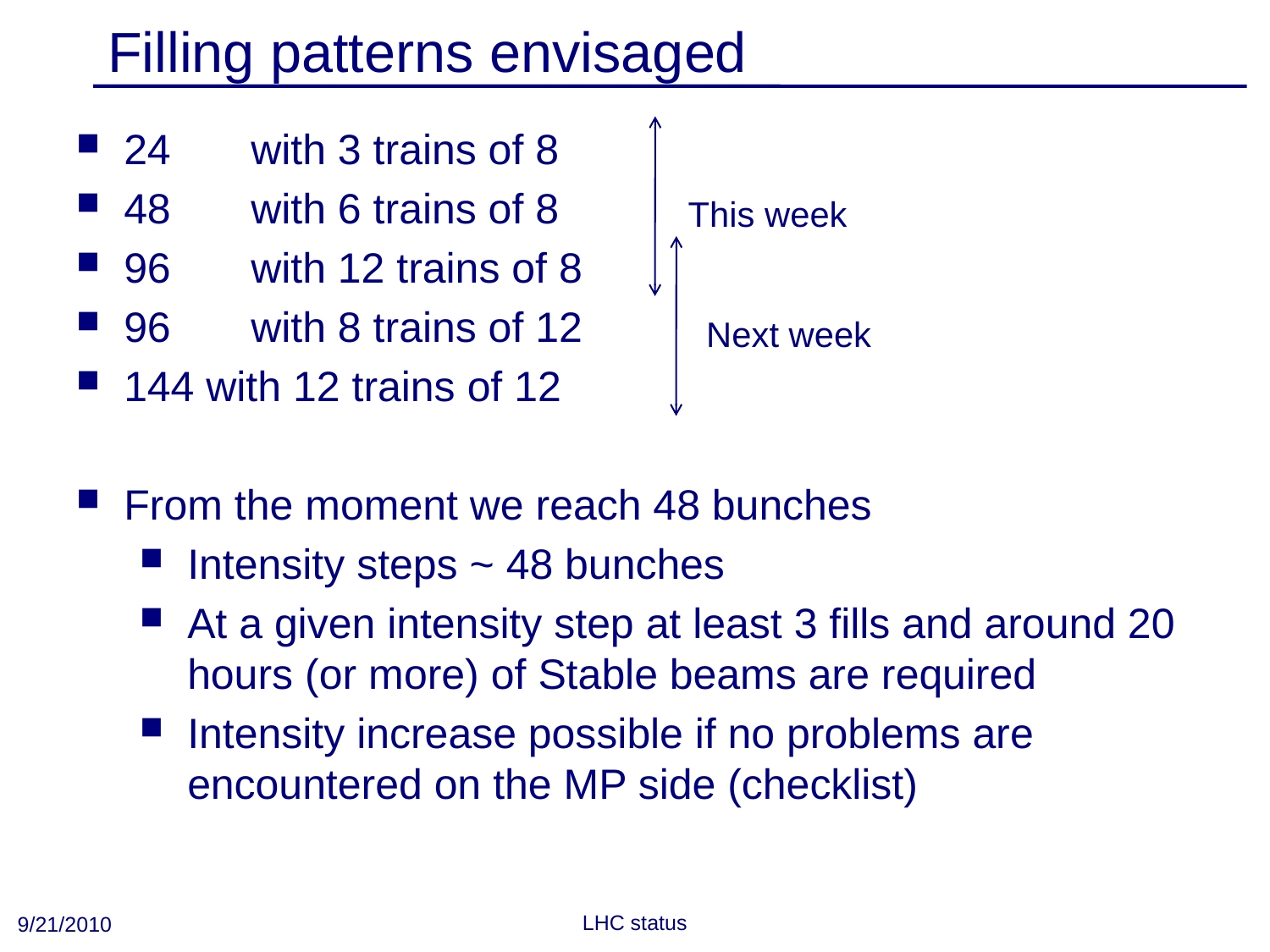

# Filling patterns envisaged
24 	with 3 trains of 8
48 	with 6 trains of 8
96 	with 12 trains of 8
96 	with 8 trains of 12
144 with 12 trains of 12

From the moment we reach 48 bunches
Intensity steps ~ 48 bunches
At a given intensity step at least 3 fills and around 20 hours (or more) of Stable beams are required
Intensity increase possible if no problems are encountered on the MP side (checklist)
This week
Next week
9/21/2010
LHC status